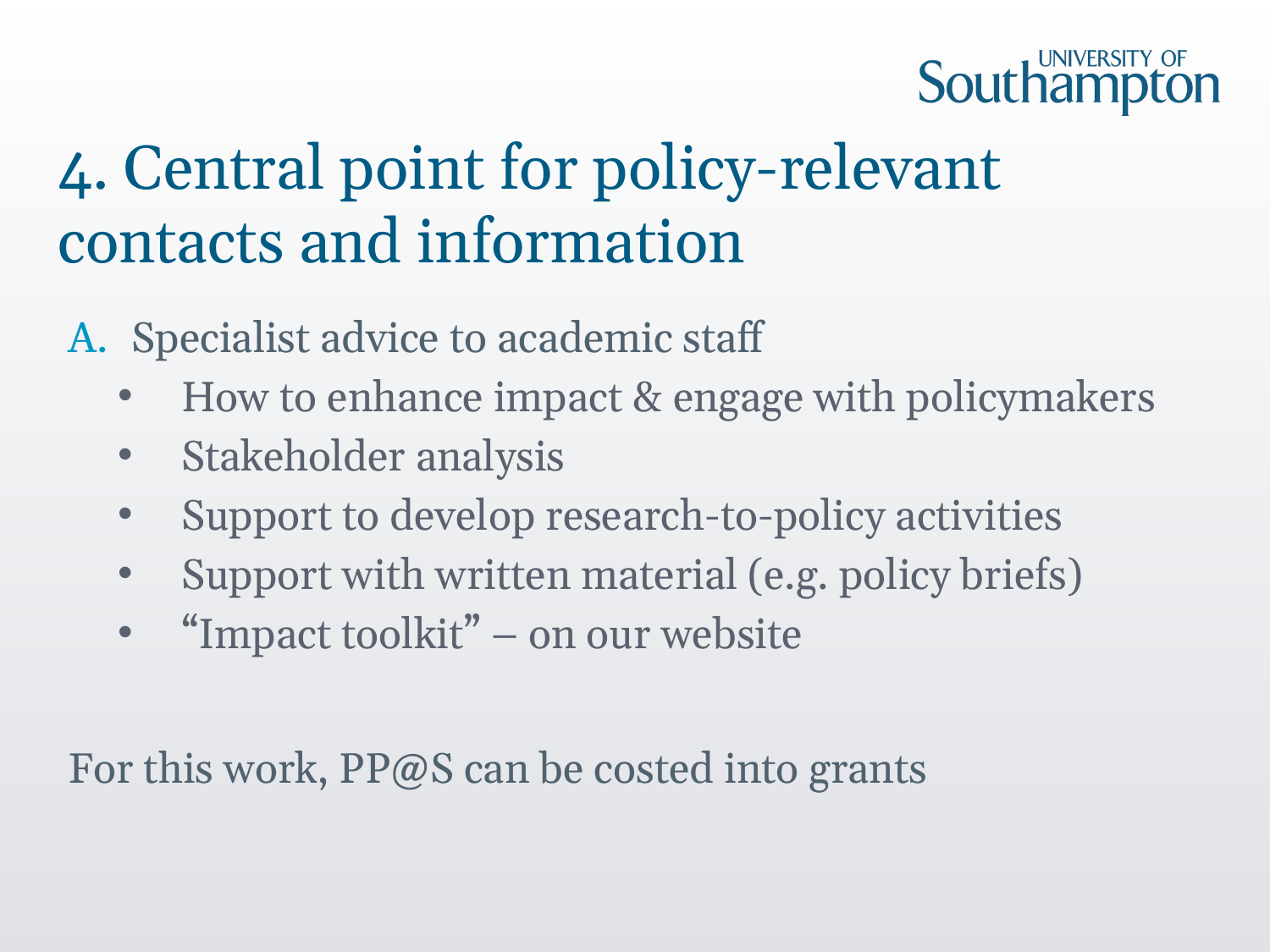

# 4. Central point for policy-relevant contacts and information
Specialist advice to academic staff
How to enhance impact & engage with policymakers
Stakeholder analysis
Support to develop research-to-policy activities
Support with written material (e.g. policy briefs)
“Impact toolkit” – on our website

For this work, PP@S can be costed into grants